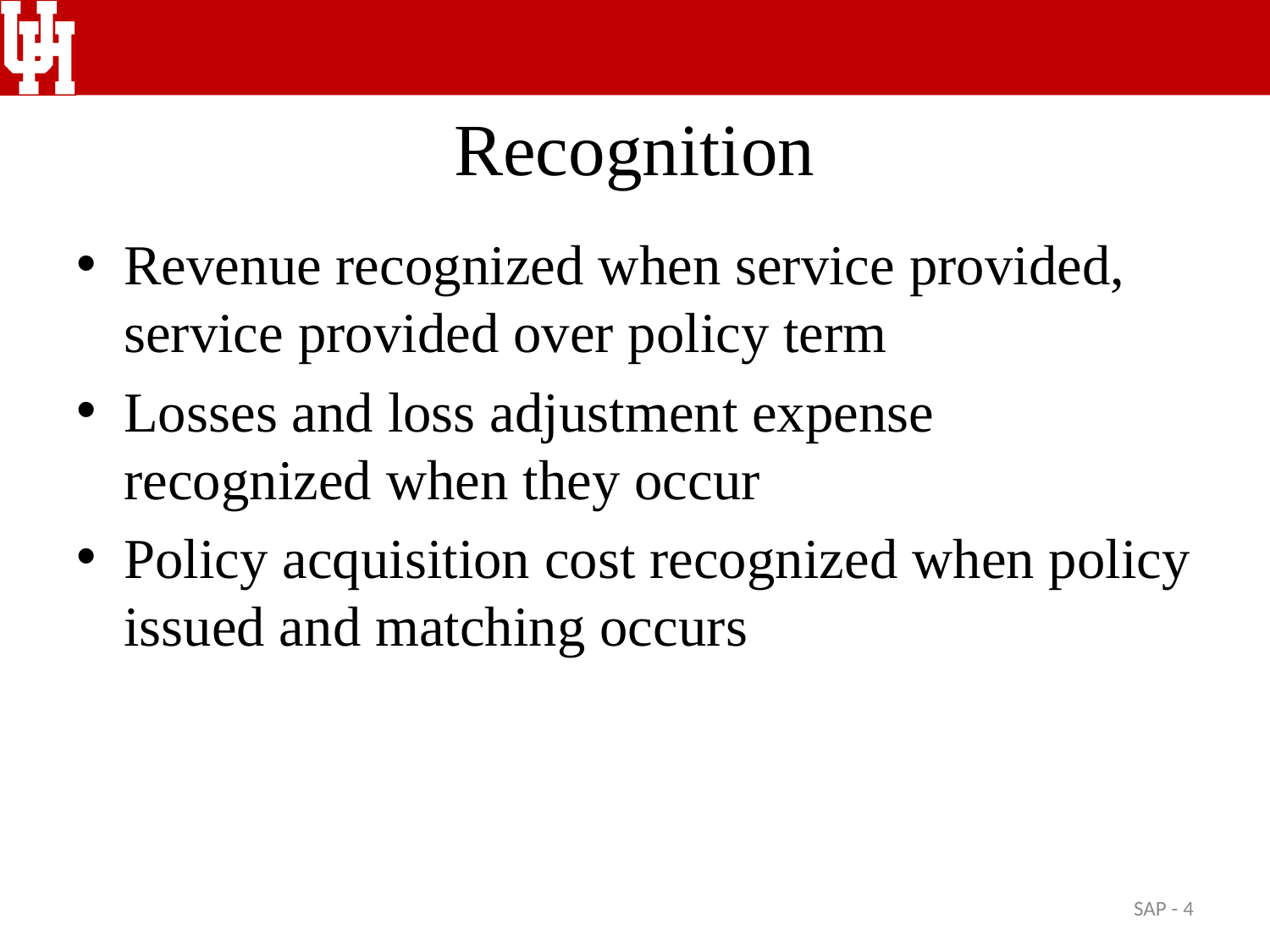

# Recognition
Revenue recognized when service provided, service provided over policy term
Losses and loss adjustment expense recognized when they occur
Policy acquisition cost recognized when policy issued and matching occurs
SAP - 4